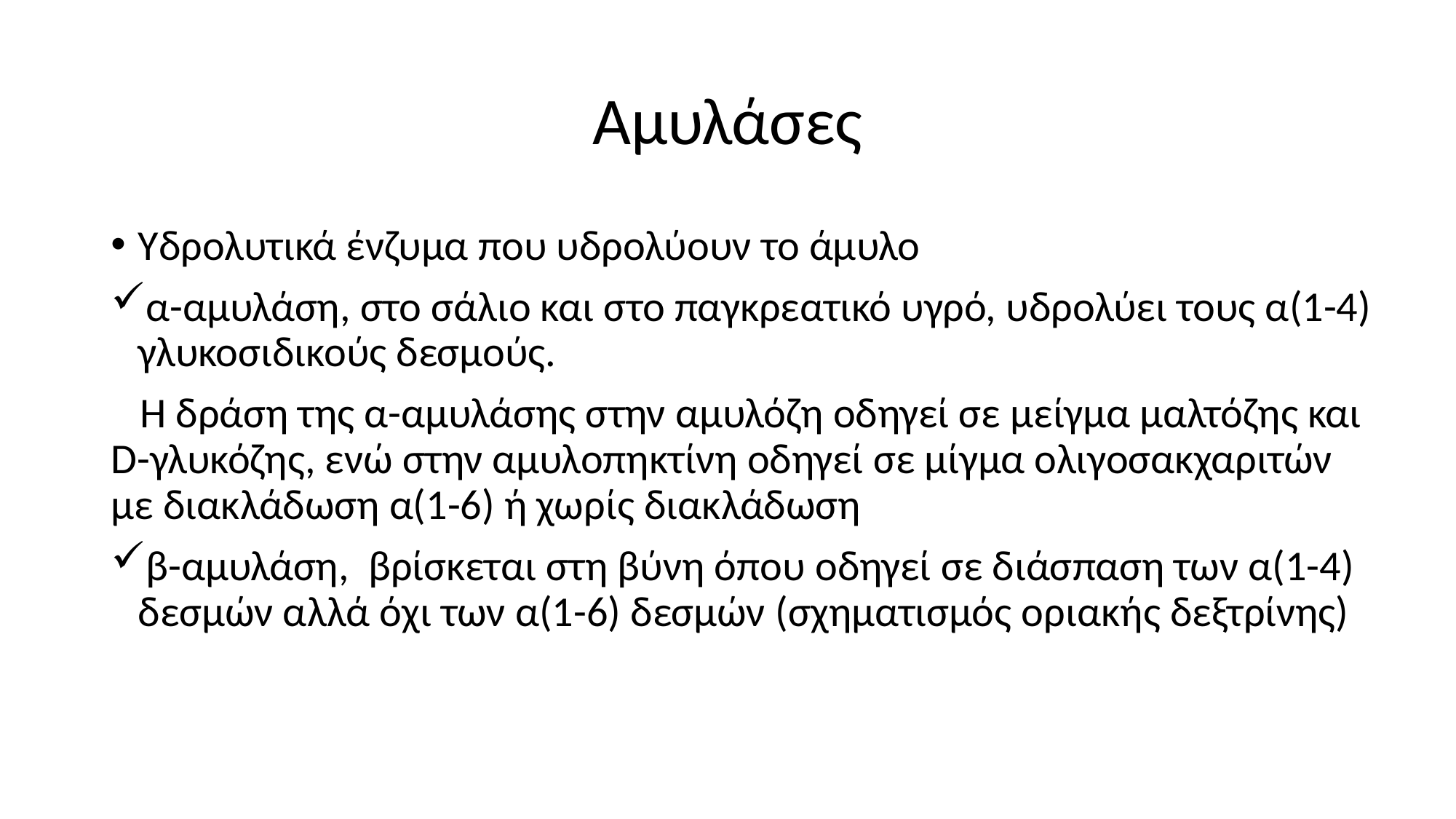

# Αμυλάσες
Υδρολυτικά ένζυμα που υδρολύουν το άμυλο
α-αμυλάση, στο σάλιο και στο παγκρεατικό υγρό, υδρολύει τους α(1-4) γλυκοσιδικούς δεσμούς.
   Η δράση της α-αμυλάσης στην αμυλόζη οδηγεί σε μείγμα μαλτόζης και D-γλυκόζης, ενώ στην αμυλοπηκτίνη οδηγεί σε μίγμα ολιγοσακχαριτών με διακλάδωση α(1-6) ή χωρίς διακλάδωση
β-αμυλάση,  βρίσκεται στη βύνη όπου οδηγεί σε διάσπαση των α(1-4) δεσμών αλλά όχι των α(1-6) δεσμών (σχηματισμός οριακής δεξτρίνης)